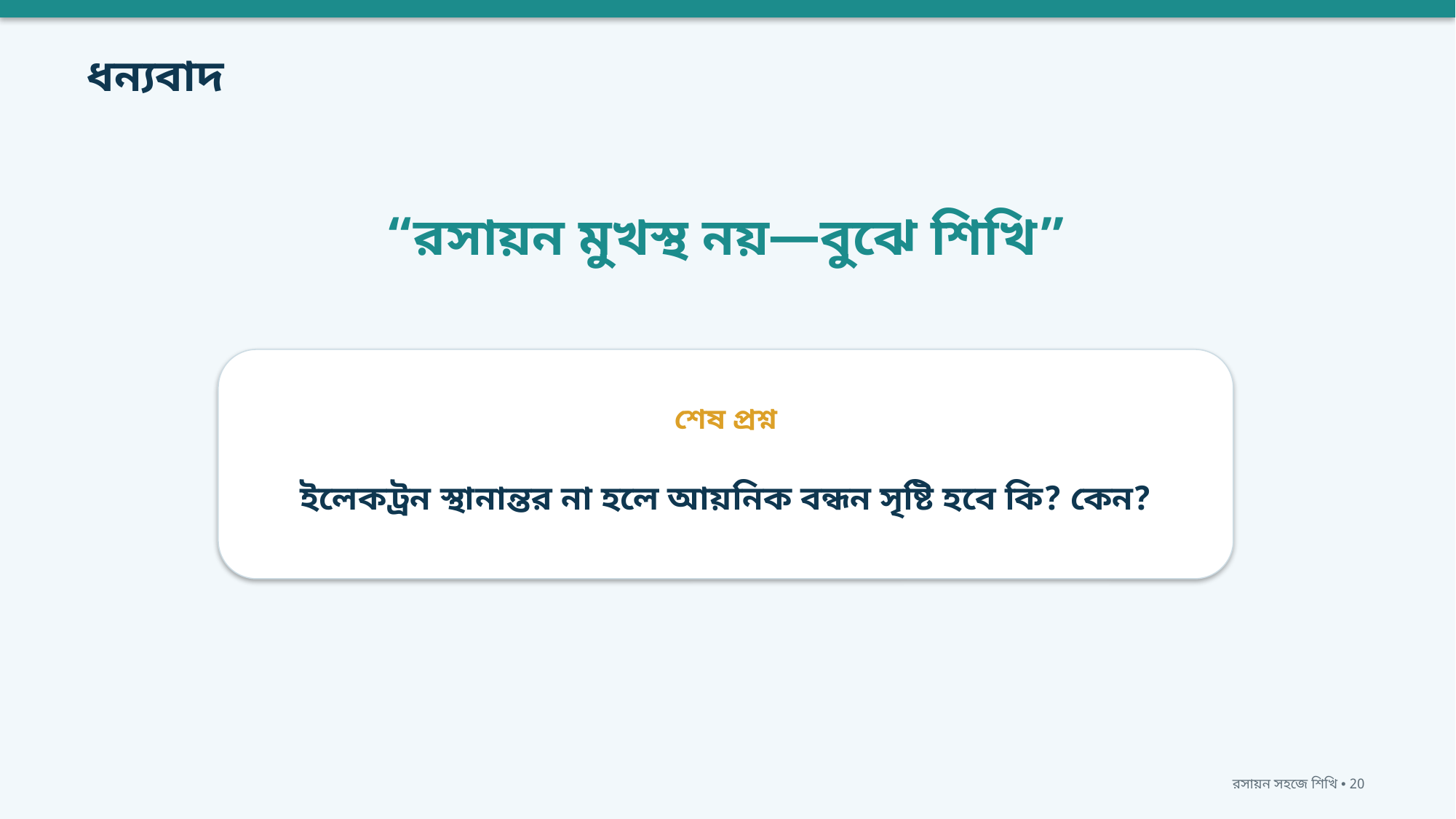

ধন্যবাদ
“রসায়ন মুখস্থ নয়—বুঝে শিখি”

শেষ প্রশ্ন
ইলেকট্রন স্থানান্তর না হলে আয়নিক বন্ধন সৃষ্টি হবে কি? কেন?
রসায়ন সহজে শিখি • 20